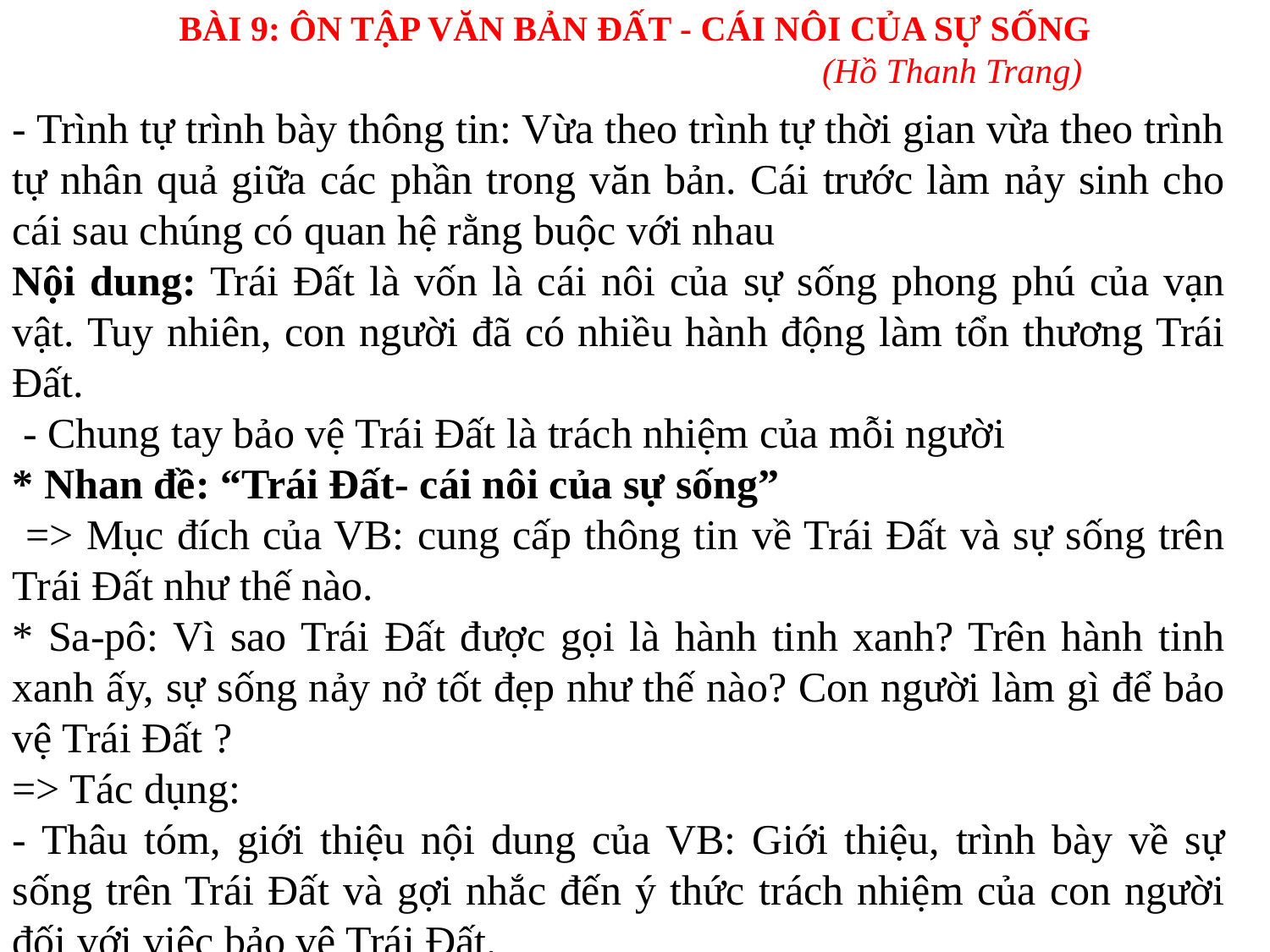

BÀI 9: ÔN TẬP VĂN BẢN ĐẤT - CÁI NÔI CỦA SỰ SỐNG
					(Hồ Thanh Trang)

- Trình tự trình bày thông tin: Vừa theo trình tự thời gian vừa theo trình tự nhân quả giữa các phần trong văn bản. Cái trước làm nảy sinh cho cái sau chúng có quan hệ rằng buộc với nhau
Nội dung: Trái Đất là vốn là cái nôi của sự sống phong phú của vạn vật. Tuy nhiên, con người đã có nhiều hành động làm tổn thương Trái Đất.
 - Chung tay bảo vệ Trái Đất là trách nhiệm của mỗi người
* Nhan đề: “Trái Đất- cái nôi của sự sống”
 => Mục đích của VB: cung cấp thông tin về Trái Đất và sự sống trên Trái Đất như thế nào.
* Sa-pô: Vì sao Trái Đất được gọi là hành tinh xanh? Trên hành tinh xanh ấy, sự sống nảy nở tốt đẹp như thế nào? Con người làm gì để bảo vệ Trái Đất ?
=> Tác dụng:
- Thâu tóm, giới thiệu nội dung của VB: Giới thiệu, trình bày về sự sống trên Trái Đất và gợi nhắc đến ý thức trách nhiệm của con người đối với việc bảo vệ Trái Đất.